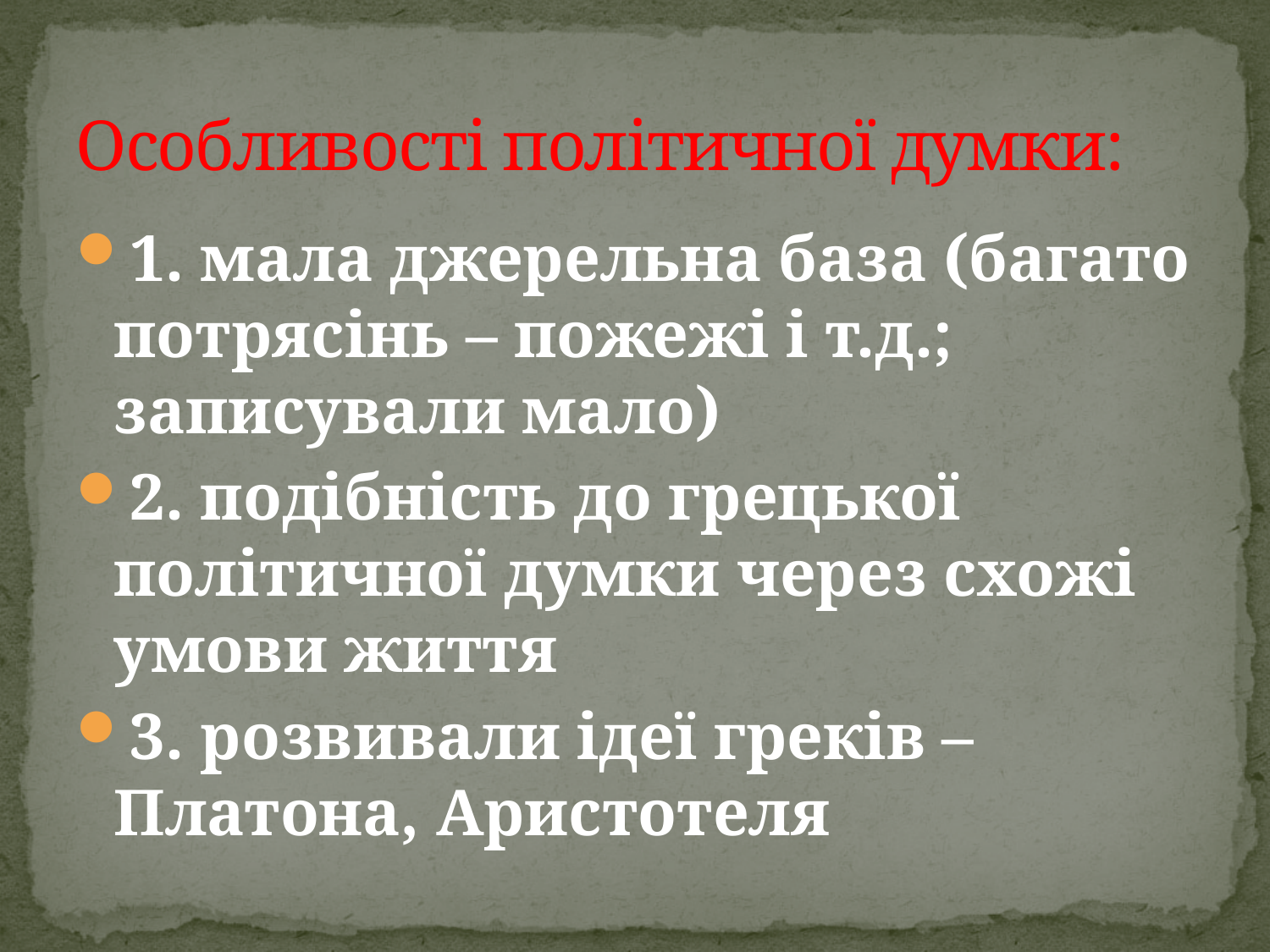

# Особливості політичної думки:
1. мала джерельна база (багато потрясінь – пожежі і т.д.; записували мало)
2. подібність до грецької політичної думки через схожі умови життя
3. розвивали ідеї греків – Платона, Аристотеля